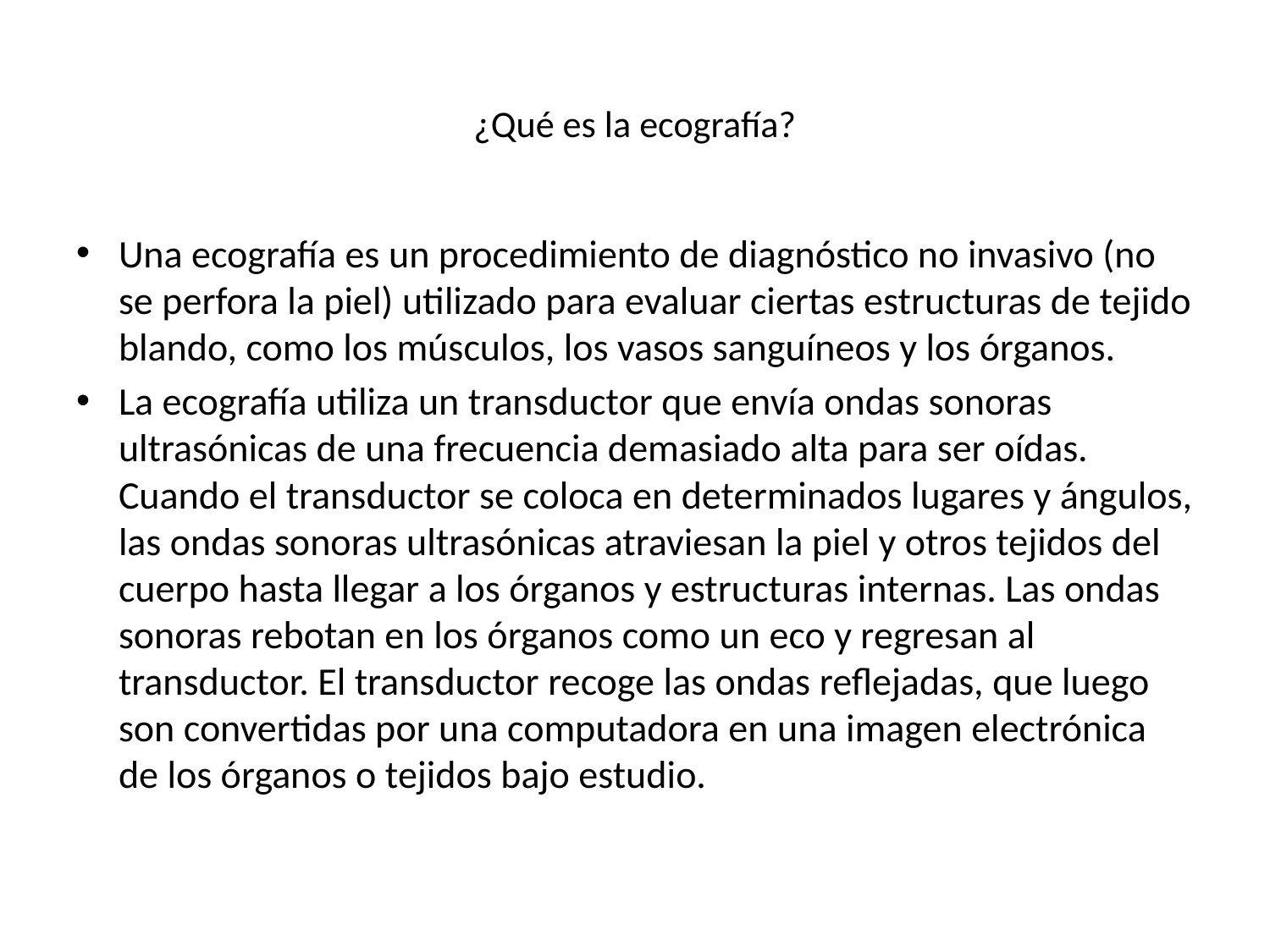

# ¿Qué es la ecografía?
Una ecografía es un procedimiento de diagnóstico no invasivo (no se perfora la piel) utilizado para evaluar ciertas estructuras de tejido blando, como los músculos, los vasos sanguíneos y los órganos.
La ecografía utiliza un transductor que envía ondas sonoras ultrasónicas de una frecuencia demasiado alta para ser oídas. Cuando el transductor se coloca en determinados lugares y ángulos, las ondas sonoras ultrasónicas atraviesan la piel y otros tejidos del cuerpo hasta llegar a los órganos y estructuras internas. Las ondas sonoras rebotan en los órganos como un eco y regresan al transductor. El transductor recoge las ondas reflejadas, que luego son convertidas por una computadora en una imagen electrónica de los órganos o tejidos bajo estudio.